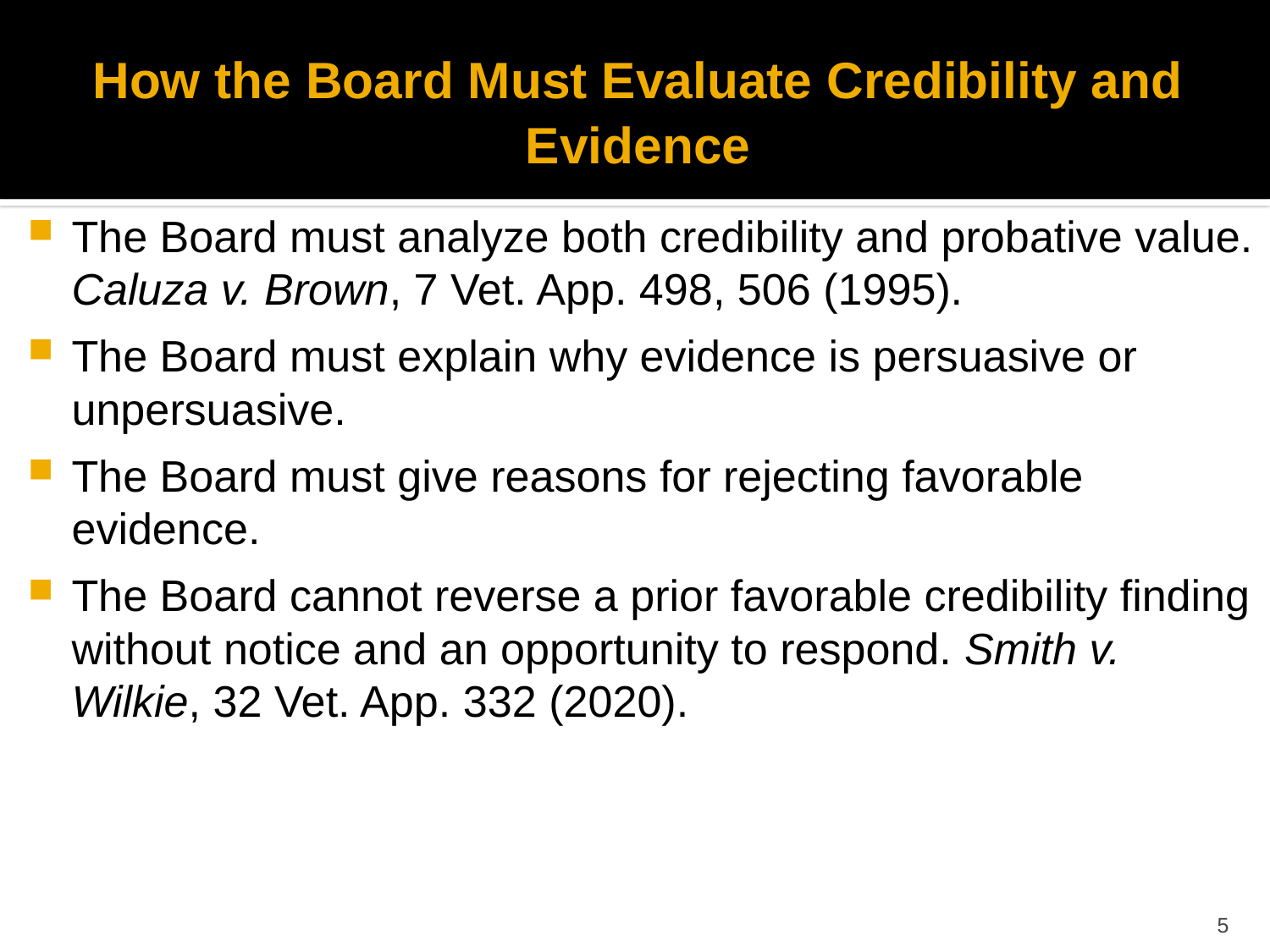

# How the Board Must Evaluate Credibility and Evidence
The Board must analyze both credibility and probative value. Caluza v. Brown, 7 Vet. App. 498, 506 (1995).
The Board must explain why evidence is persuasive or unpersuasive.
The Board must give reasons for rejecting favorable evidence.
The Board cannot reverse a prior favorable credibility finding without notice and an opportunity to respond. Smith v. Wilkie, 32 Vet. App. 332 (2020).

5